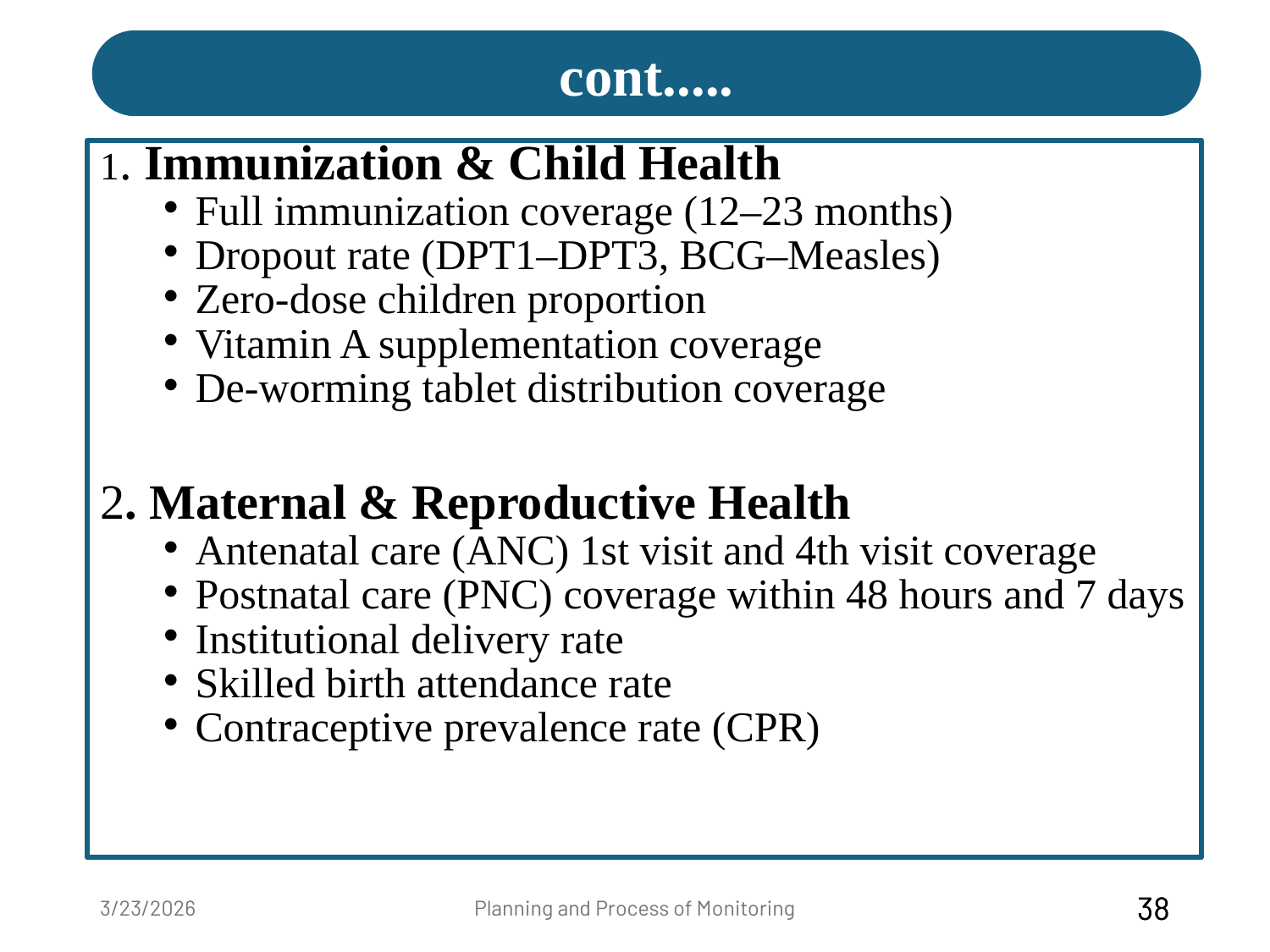

cont.....
1. Immunization & Child Health
Full immunization coverage (12–23 months)
Dropout rate (DPT1–DPT3, BCG–Measles)
Zero‑dose children proportion
Vitamin A supplementation coverage
De‑worming tablet distribution coverage

2. Maternal & Reproductive Health
Antenatal care (ANC) 1st visit and 4th visit coverage
Postnatal care (PNC) coverage within 48 hours and 7 days
Institutional delivery rate
Skilled birth attendance rate
Contraceptive prevalence rate (CPR)

3/23/2026
Planning and Process of Monitoring
38
38